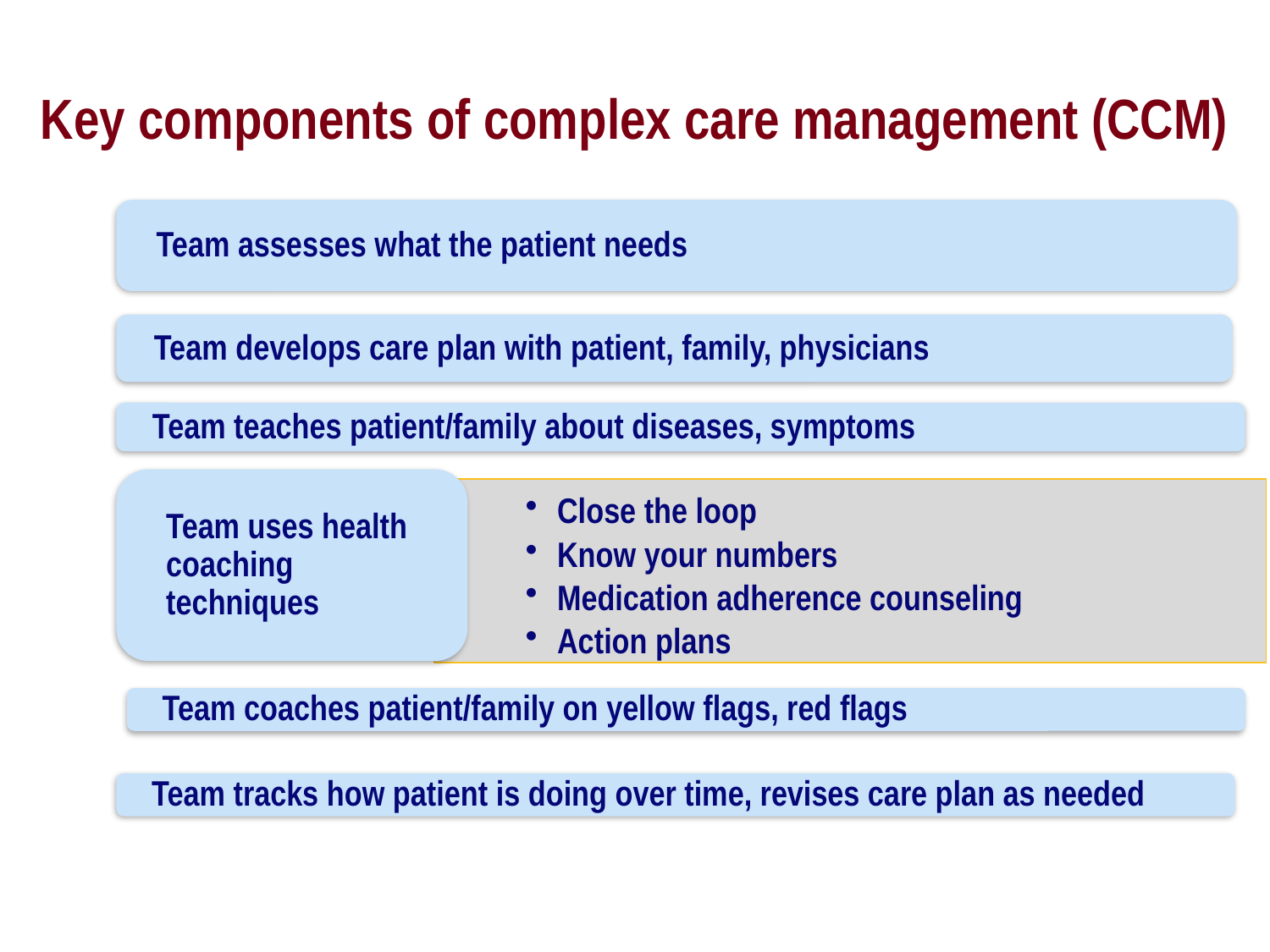

# Key components of complex care management (CCM)
Team assesses what the patient needs
Team develops care plan with patient, family, physicians
Team teaches patient/family about diseases, symptoms
Close the loop
Know your numbers
Medication adherence counseling
Action plans
Team uses health coaching techniques
Team coaches patient/family on yellow flags, red flags
Team tracks how patient is doing over time, revises care plan as needed